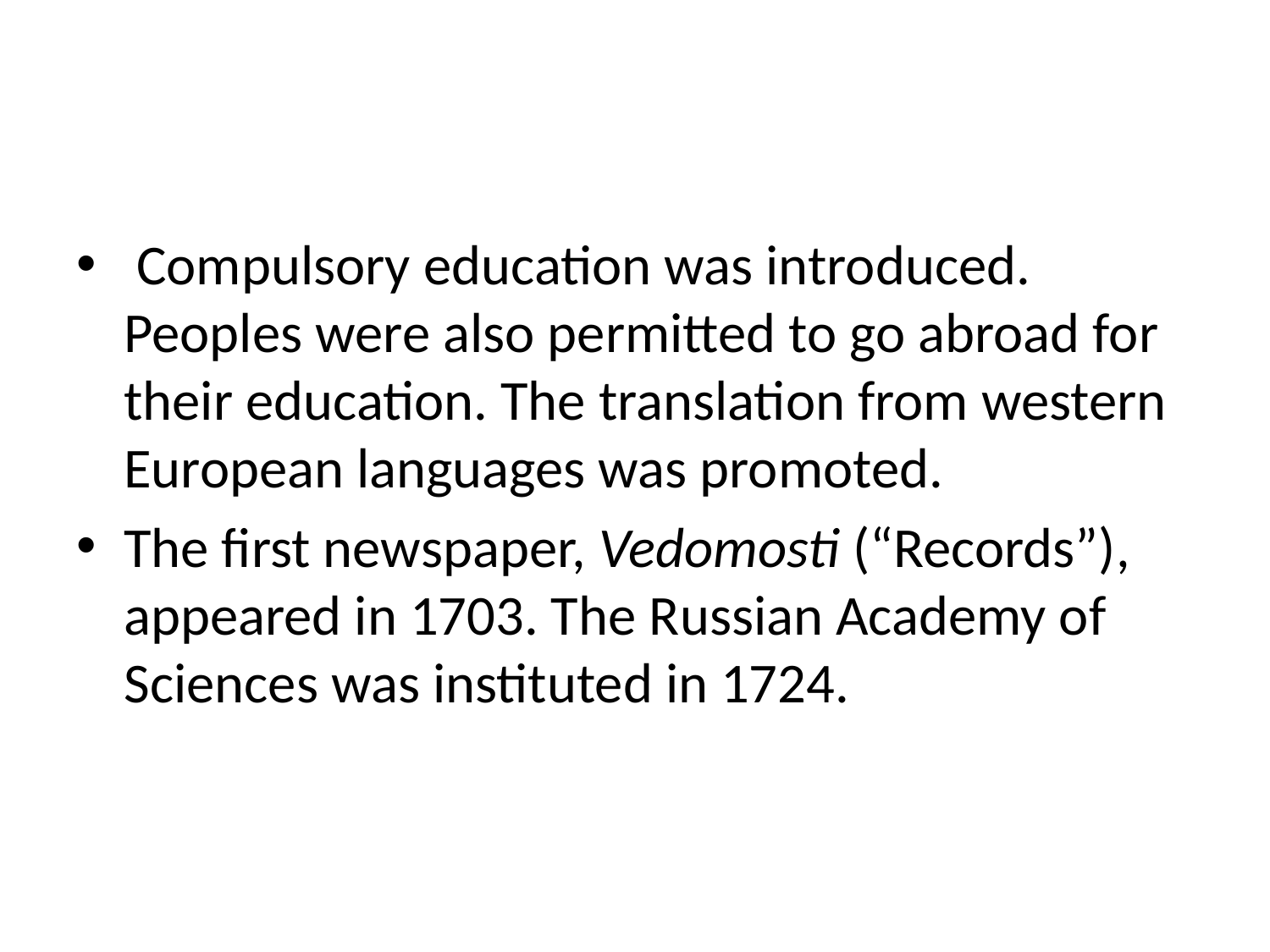

#
 Compulsory education was introduced. Peoples were also permitted to go abroad for their education. The translation from western European languages was promoted.
The first newspaper, Vedomosti (“Records”), appeared in 1703. The Russian Academy of Sciences was instituted in 1724.